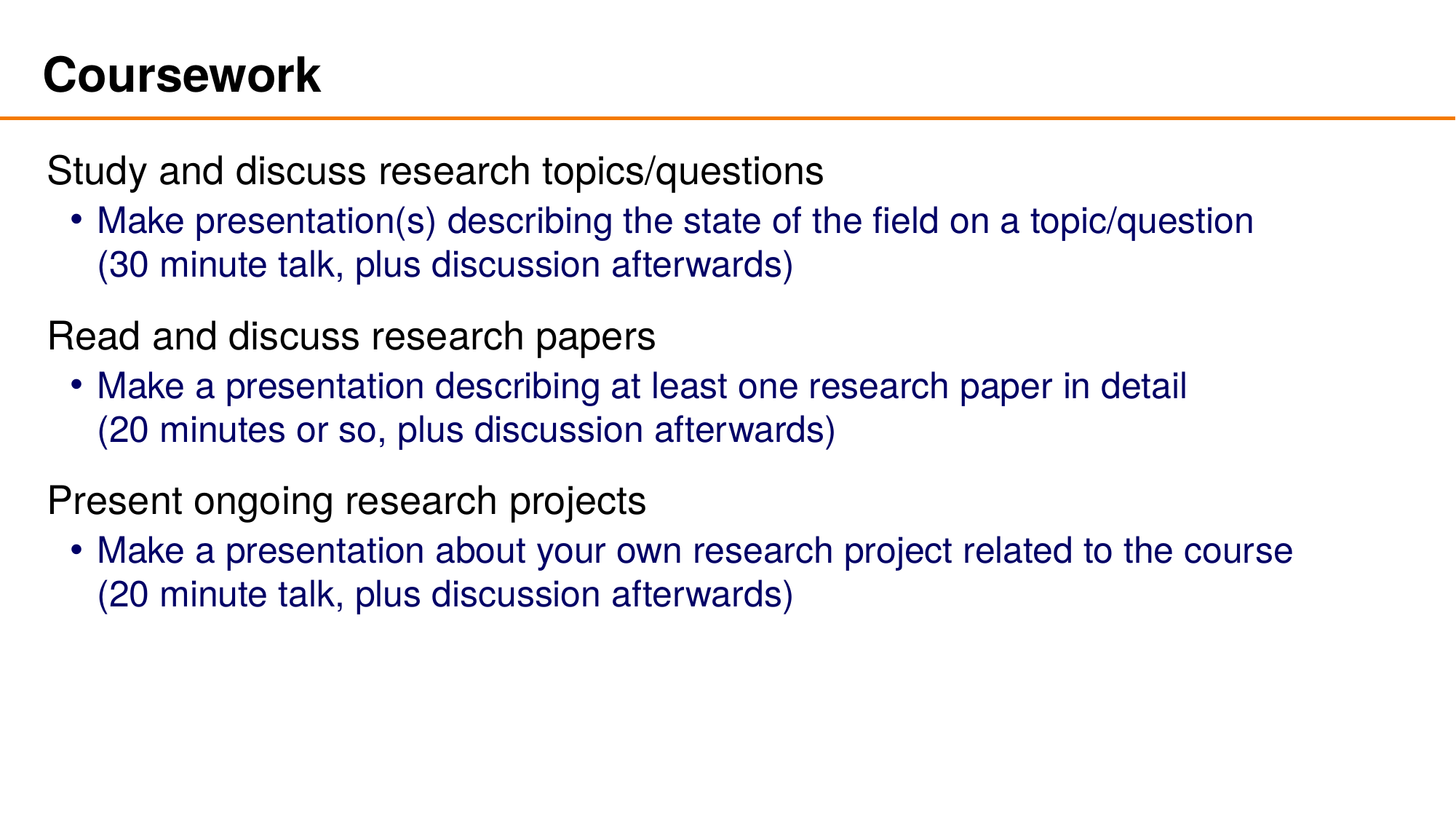

# Coursework
Study and discuss research topics/questions
Make presentation(s) describing the state of the field on a topic/question
(30 minute talk, plus discussion afterwards)
Read and discuss research papers
Make a presentation describing at least one research paper in detail
(20 minutes or so, plus discussion afterwards)
Present ongoing research projects
Make a presentation about your own research project related to the course
(20 minute talk, plus discussion afterwards)